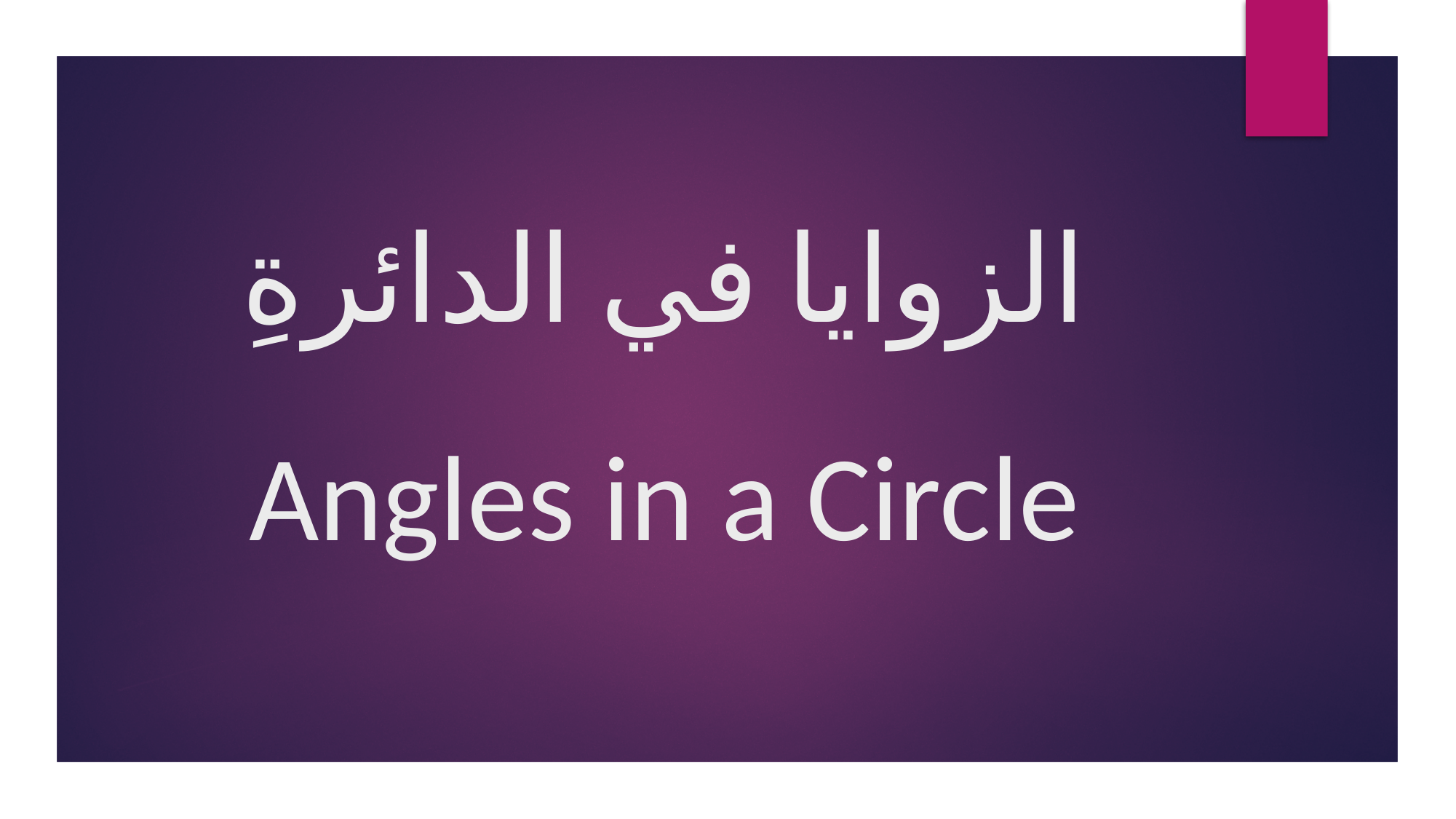

# الزوايا في الدائرةِ Angles in a Circle